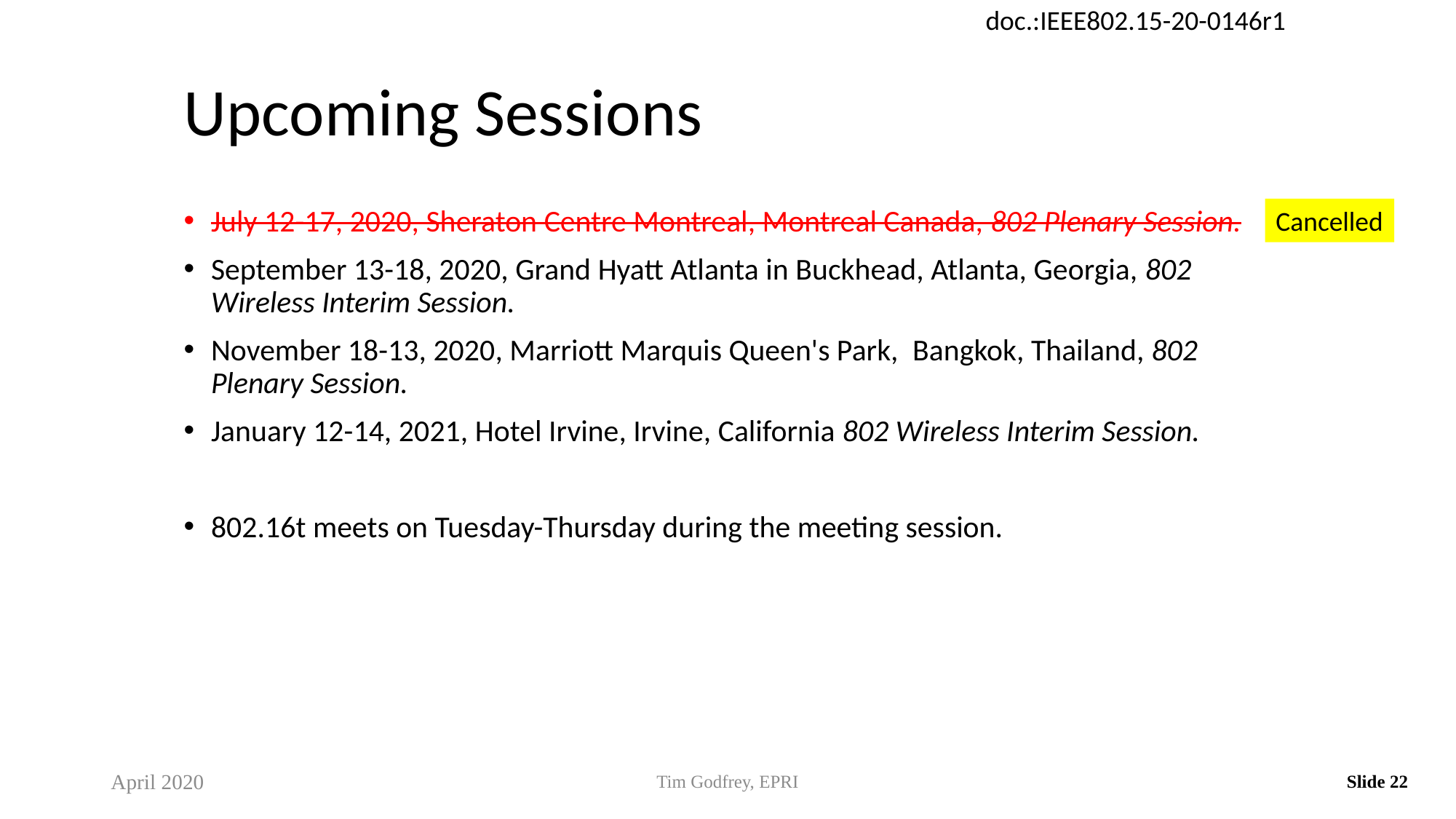

# Upcoming Sessions
Cancelled
July 12-17, 2020, Sheraton Centre Montreal, Montreal Canada, 802 Plenary Session.
September 13-18, 2020, Grand Hyatt Atlanta in Buckhead, Atlanta, Georgia, 802 Wireless Interim Session.
November 18-13, 2020, Marriott Marquis Queen's Park,  Bangkok, Thailand, 802 Plenary Session.
January 12-14, 2021, Hotel Irvine, Irvine, California 802 Wireless Interim Session.

802.16t meets on Tuesday-Thursday during the meeting session.

April 2020
Tim Godfrey, EPRI
Slide 22